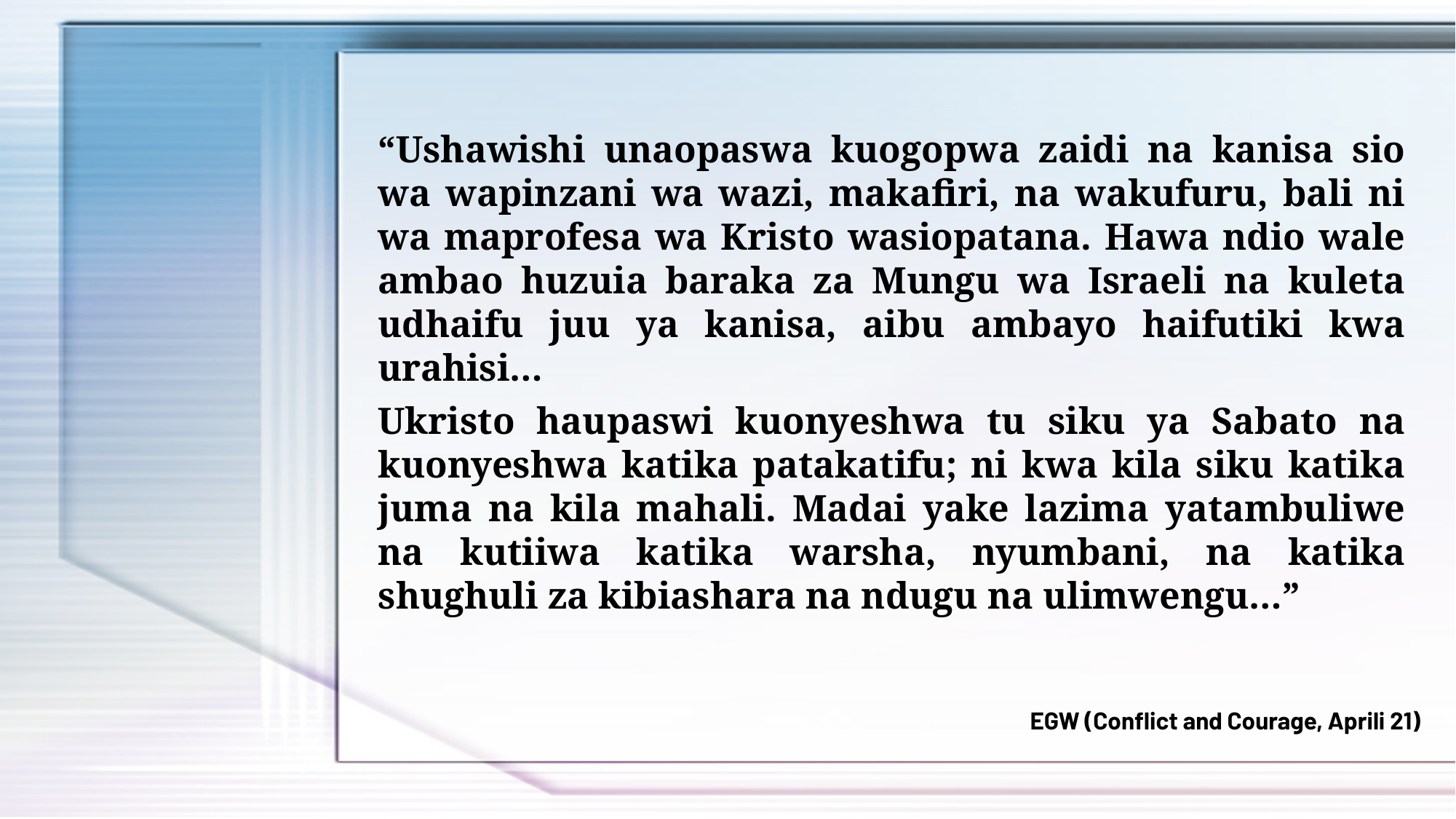

“Ushawishi unaopaswa kuogopwa zaidi na kanisa sio wa wapinzani wa wazi, makafiri, na wakufuru, bali ni wa maprofesa wa Kristo wasiopatana. Hawa ndio wale ambao huzuia baraka za Mungu wa Israeli na kuleta udhaifu juu ya kanisa, aibu ambayo haifutiki kwa urahisi…
Ukristo haupaswi kuonyeshwa tu siku ya Sabato na kuonyeshwa katika patakatifu; ni kwa kila siku katika juma na kila mahali. Madai yake lazima yatambuliwe na kutiiwa katika warsha, nyumbani, na katika shughuli za kibiashara na ndugu na ulimwengu…”
EGW (Conflict and Courage, Aprili 21)